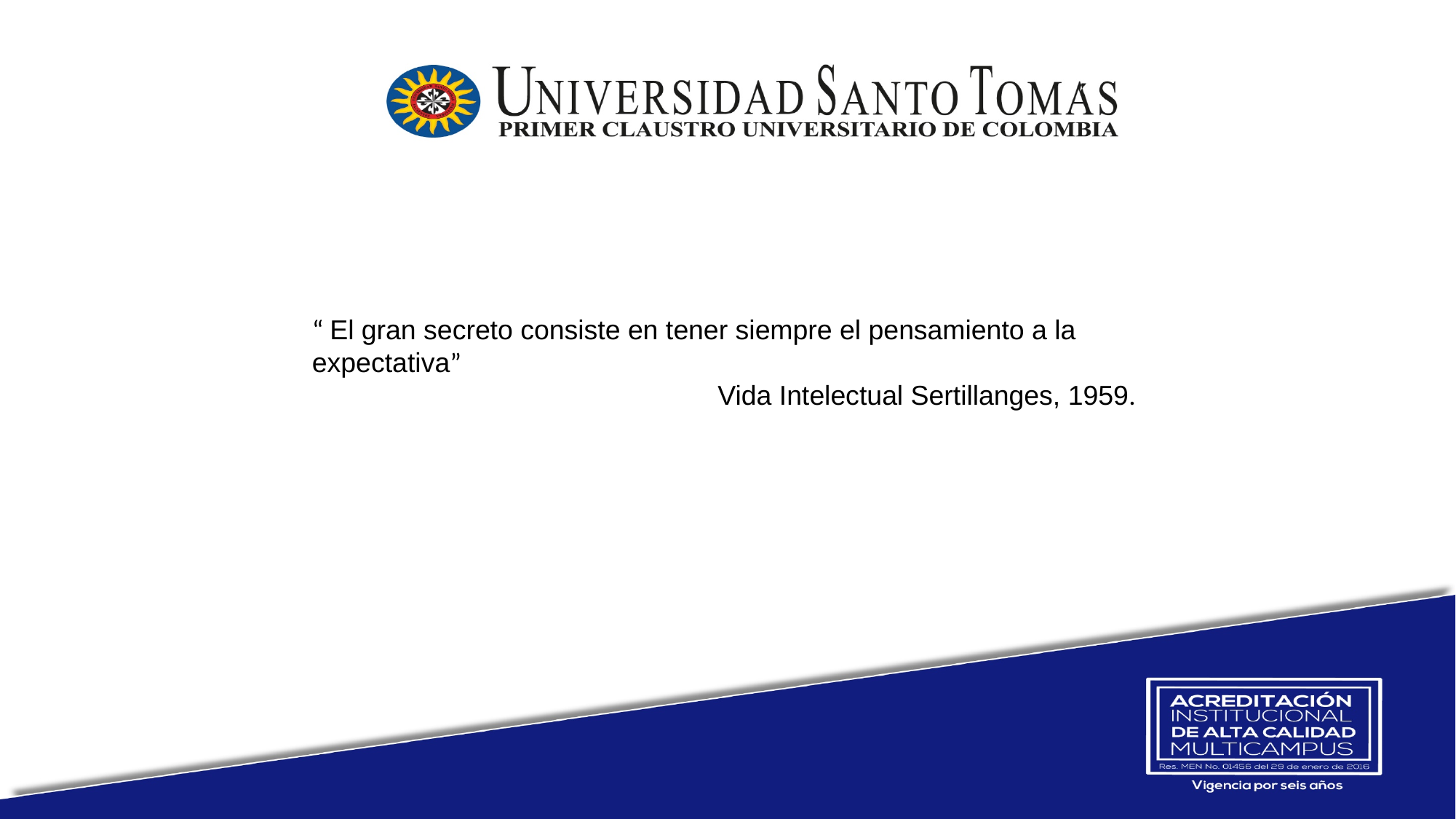

“ El gran secreto consiste en tener siempre el pensamiento a la expectativa”
Vida Intelectual Sertillanges, 1959.